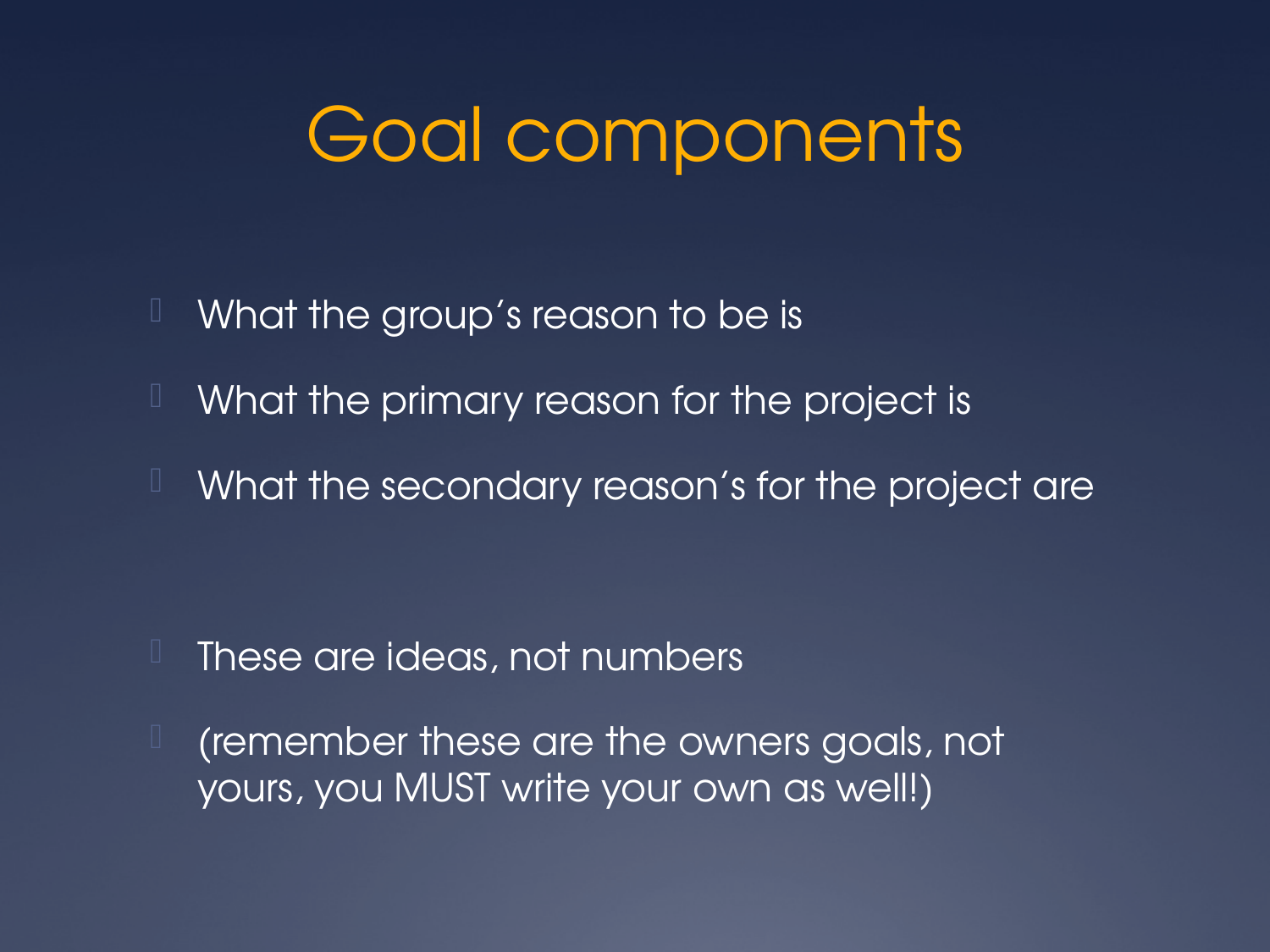

# Goal components
What the group’s reason to be is
What the primary reason for the project is
What the secondary reason’s for the project are

These are ideas, not numbers
(remember these are the owners goals, not yours, you MUST write your own as well!)